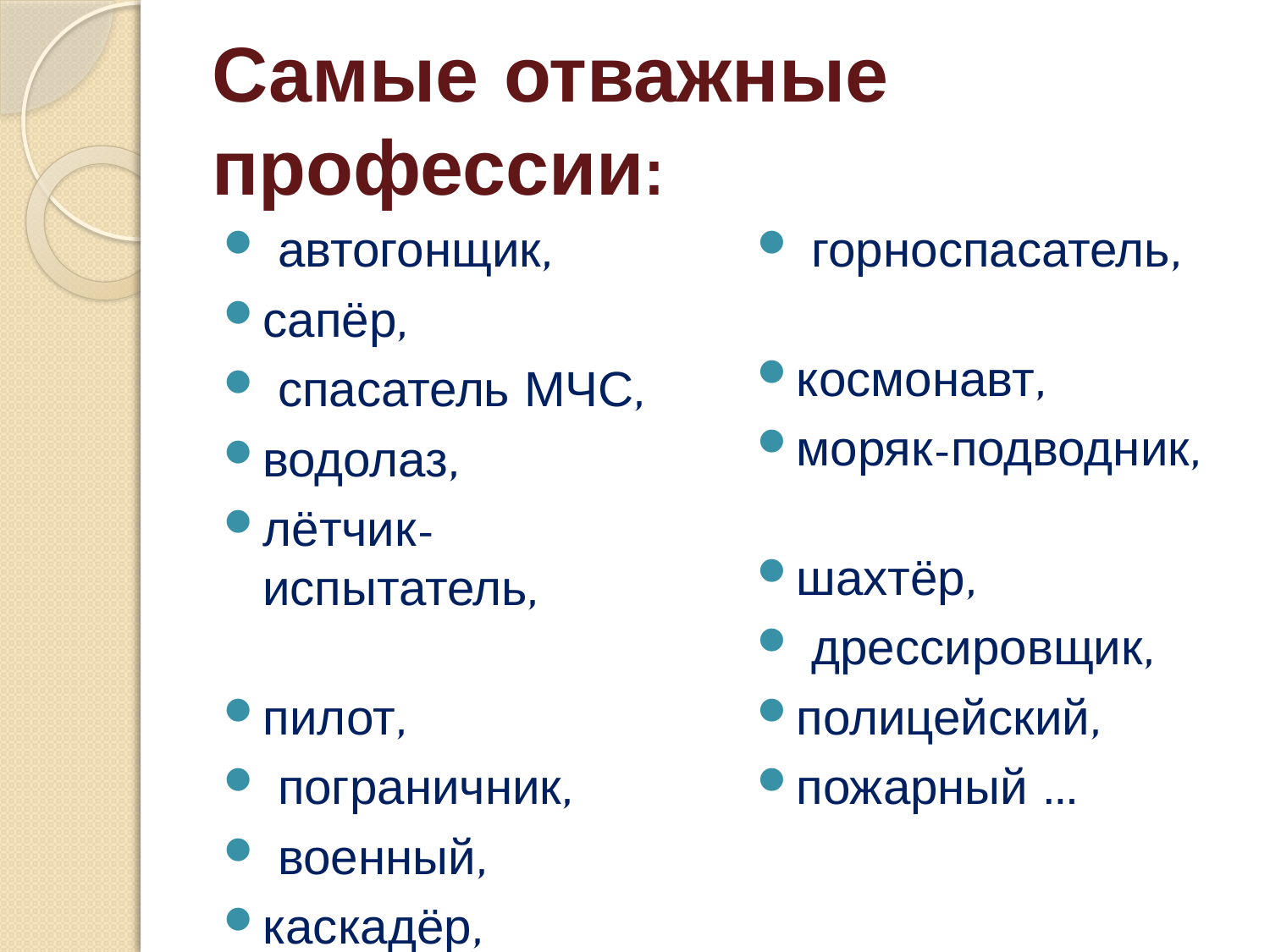

# Самые отважные профессии:
 автогонщик,
сапёр,
 спасатель МЧС,
водолаз,
лётчик-испытатель,
пилот,
 пограничник,
 военный,
каскадёр,

 горноспасатель,
космонавт,
моряк-подводник,
шахтёр,
 дрессировщик,
полицейский,
пожарный …